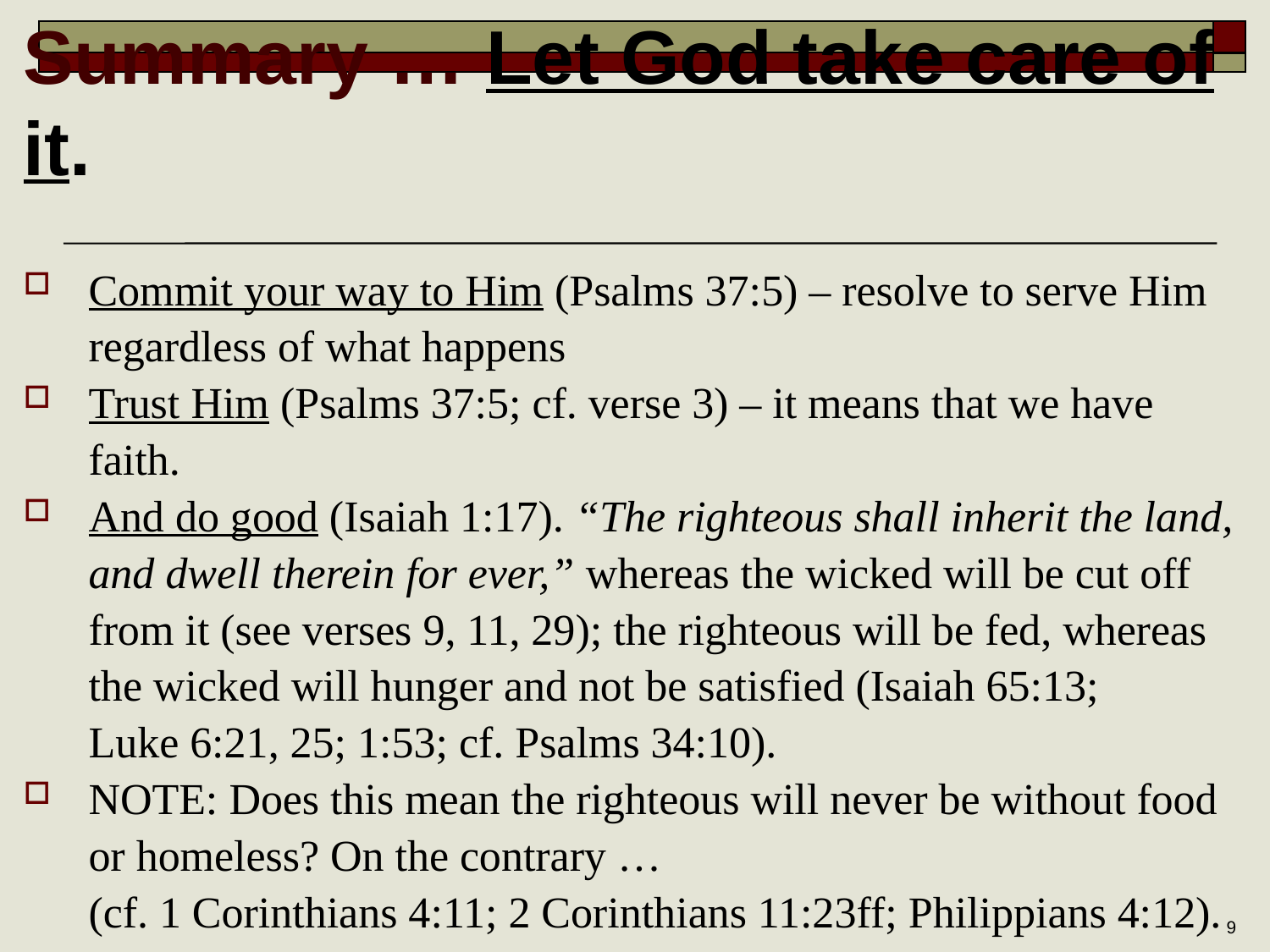

# Summary … Let God take care of it.
Commit your way to Him (Psalms 37:5) – resolve to serve Him regardless of what happens
Trust Him (Psalms 37:5; cf. verse 3) – it means that we have faith.
And do good (Isaiah 1:17). “The righteous shall inherit the land, and dwell therein for ever,” whereas the wicked will be cut off from it (see verses 9, 11, 29); the righteous will be fed, whereas the wicked will hunger and not be satisfied (Isaiah 65:13;
Luke 6:21, 25; 1:53; cf. Psalms 34:10).
NOTE: Does this mean the righteous will never be without food or homeless? On the contrary …
(cf. 1 Corinthians 4:11; 2 Corinthians 11:23ff; Philippians 4:12).
9